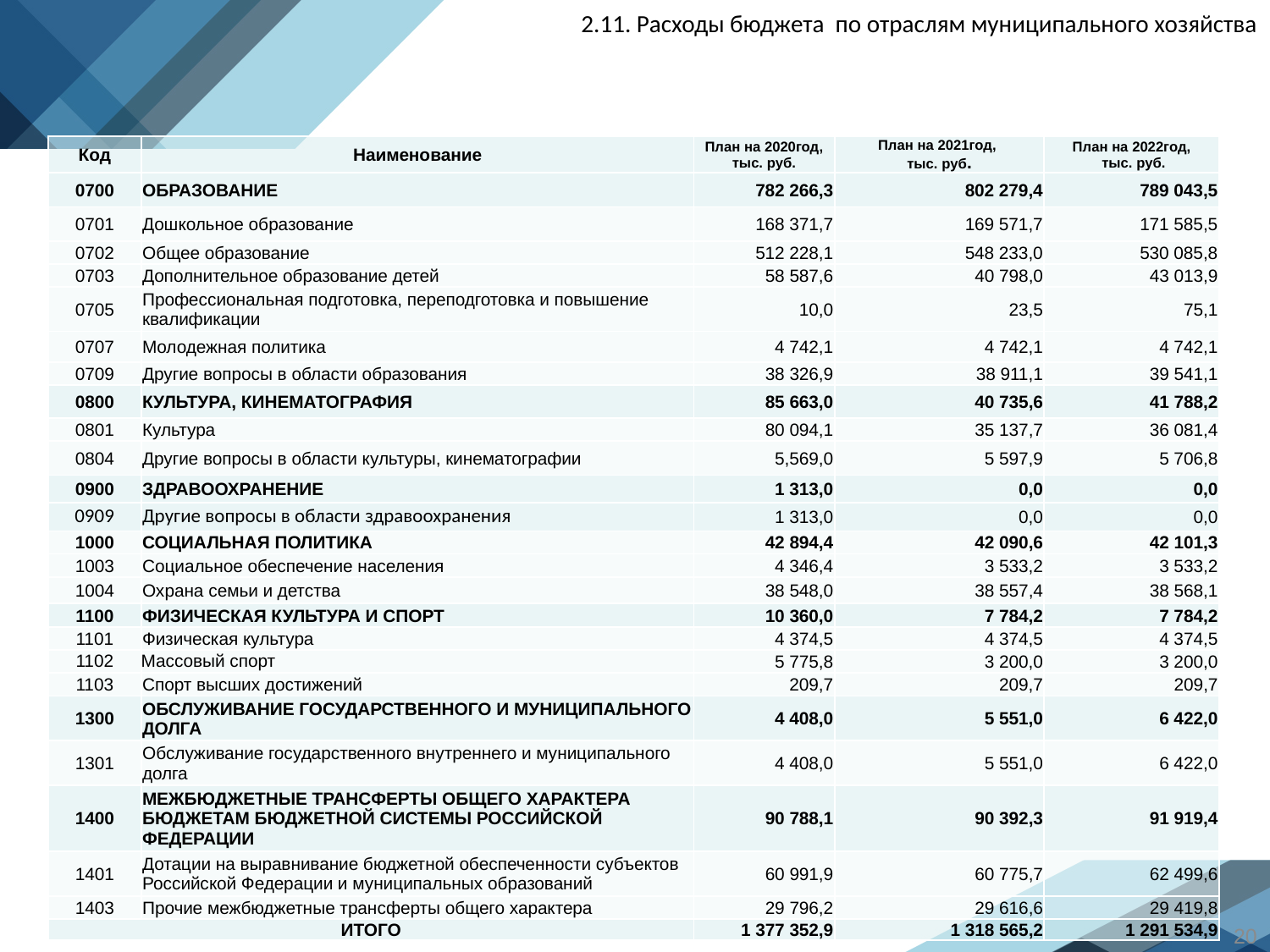

# 2.11. Расходы бюджета  по отраслям муниципального хозяйства
| Код | Наименование | План на 2020год, тыс. руб. | План на 2021год, тыс. руб. | План на 2022год, тыс. руб. |
| --- | --- | --- | --- | --- |
| 0700 | ОБРАЗОВАНИЕ | 782 266,3 | 802 279,4 | 789 043,5 |
| 0701 | Дошкольное образование | 168 371,7 | 169 571,7 | 171 585,5 |
| 0702 | Общее образование | 512 228,1 | 548 233,0 | 530 085,8 |
| 0703 | Дополнительное образование детей | 58 587,6 | 40 798,0 | 43 013,9 |
| 0705 | Профессиональная подготовка, переподготовка и повышение квалификации | 10,0 | 23,5 | 75,1 |
| 0707 | Молодежная политика | 4 742,1 | 4 742,1 | 4 742,1 |
| 0709 | Другие вопросы в области образования | 38 326,9 | 38 911,1 | 39 541,1 |
| 0800 | КУЛЬТУРА, КИНЕМАТОГРАФИЯ | 85 663,0 | 40 735,6 | 41 788,2 |
| 0801 | Культура | 80 094,1 | 35 137,7 | 36 081,4 |
| 0804 | Другие вопросы в области культуры, кинематографии | 5,569,0 | 5 597,9 | 5 706,8 |
| 0900 | ЗДРАВООХРАНЕНИЕ | 1 313,0 | 0,0 | 0,0 |
| 0909 | Другие вопросы в области здравоохранения | 1 313,0 | 0,0 | 0,0 |
| 1000 | СОЦИАЛЬНАЯ ПОЛИТИКА | 42 894,4 | 42 090,6 | 42 101,3 |
| 1003 | Социальное обеспечение населения | 4 346,4 | 3 533,2 | 3 533,2 |
| 1004 | Охрана семьи и детства | 38 548,0 | 38 557,4 | 38 568,1 |
| 1100 | ФИЗИЧЕСКАЯ КУЛЬТУРА И СПОРТ | 10 360,0 | 7 784,2 | 7 784,2 |
| 1101 | Физическая культура | 4 374,5 | 4 374,5 | 4 374,5 |
| 1102 | Массовый спорт | 5 775,8 | 3 200,0 | 3 200,0 |
| 1103 | Спорт высших достижений | 209,7 | 209,7 | 209,7 |
| 1300 | ОБСЛУЖИВАНИЕ ГОСУДАРСТВЕННОГО И МУНИЦИПАЛЬНОГО ДОЛГА | 4 408,0 | 5 551,0 | 6 422,0 |
| 1301 | Обслуживание государственного внутреннего и муниципального долга | 4 408,0 | 5 551,0 | 6 422,0 |
| 1400 | МЕЖБЮДЖЕТНЫЕ ТРАНСФЕРТЫ ОБЩЕГО ХАРАКТЕРА БЮДЖЕТАМ БЮДЖЕТНОЙ СИСТЕМЫ РОССИЙСКОЙ ФЕДЕРАЦИИ | 90 788,1 | 90 392,3 | 91 919,4 |
| 1401 | Дотации на выравнивание бюджетной обеспеченности субъектов Российской Федерации и муниципальных образований | 60 991,9 | 60 775,7 | 62 499,6 |
| 1403 | Прочие межбюджетные трансферты общего характера | 29 796,2 | 29 616,6 | 29 419,8 |
| ИТОГО |  | 1 377 352,9 | 1 318 565,2 | 1 291 534,9 |
20